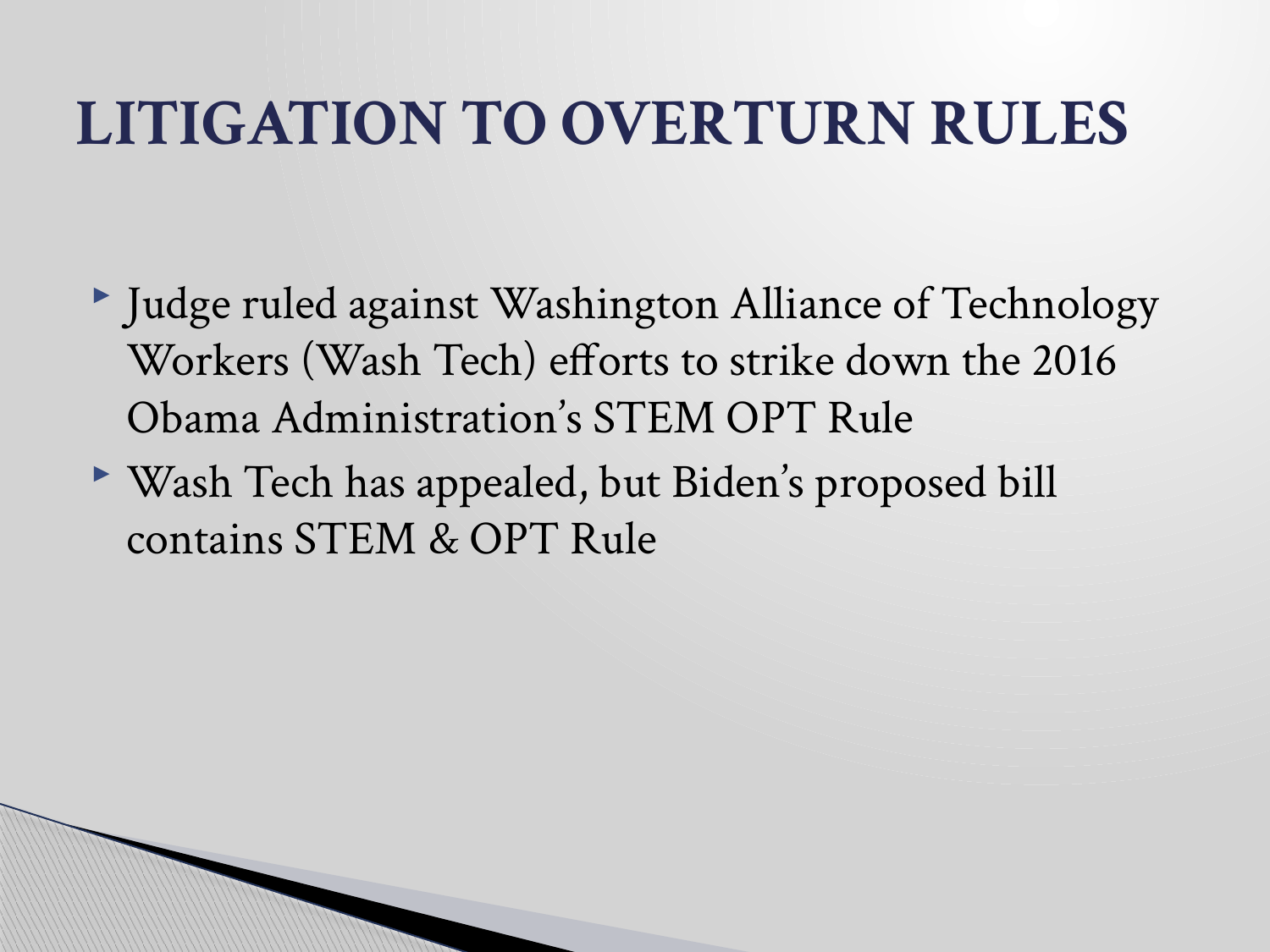

# LITIGATION TO OVERTURN RULES
Judge ruled against Washington Alliance of Technology Workers (Wash Tech) efforts to strike down the 2016 Obama Administration’s STEM OPT Rule
Wash Tech has appealed, but Biden’s proposed bill contains STEM & OPT Rule